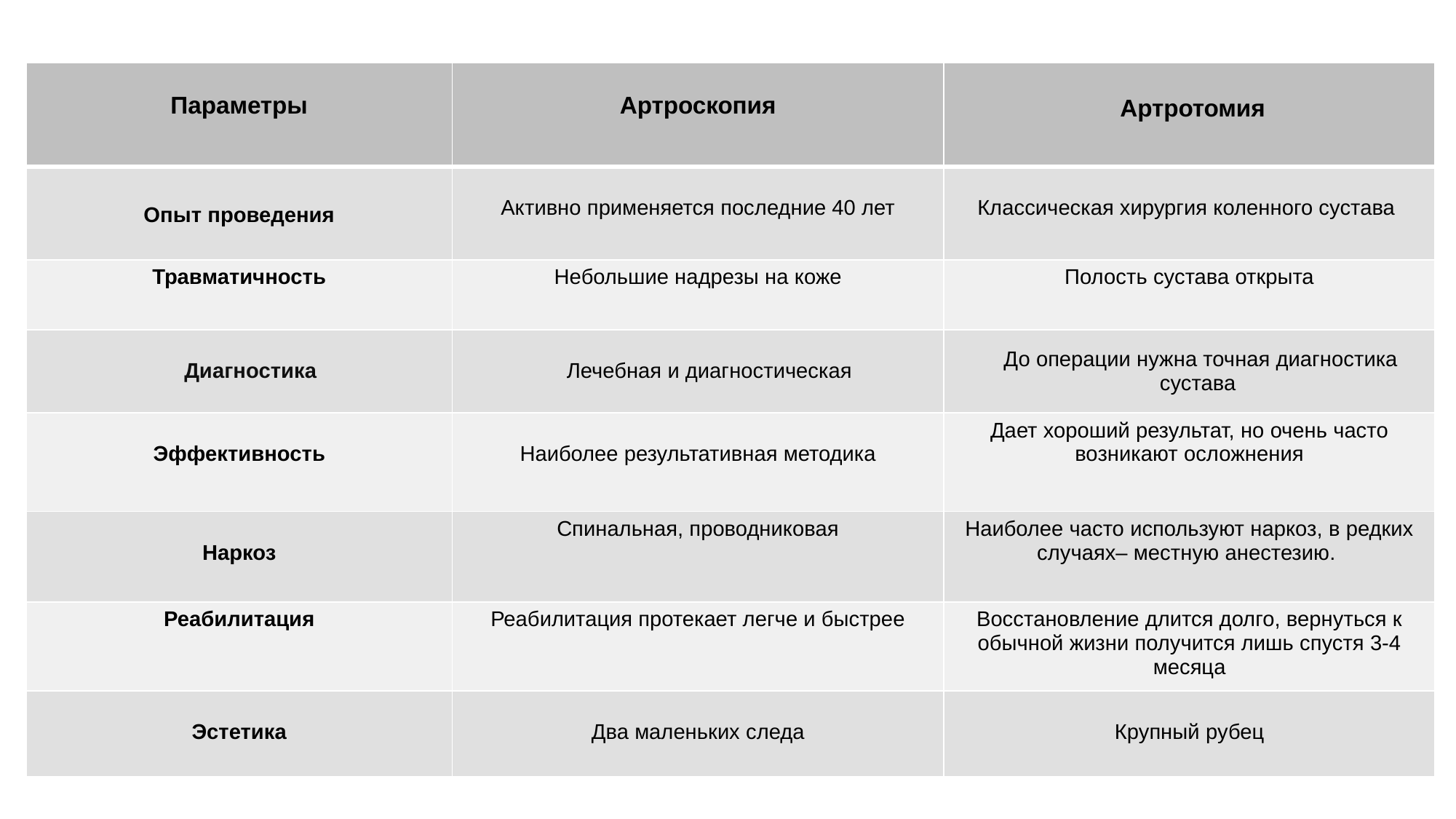

| Параметры | Артроскопия | Артротомия |
| --- | --- | --- |
| Опыт проведения | Активно применяется последние 40 лет | Классическая хирургия коленного сустава |
| Травматичность | Небольшие надрезы на коже | Полость сустава открыта |
| Диагностика | Лечебная и диагностическая | До операции нужна точная диагностика сустава |
| Эффективность | Наиболее результативная методика | Дает хороший результат, но очень часто возникают осложнения |
| Наркоз | Спинальная, проводниковая | Наиболее часто используют наркоз, в редких случаях– местную анестезию. |
| Реабилитация | Реабилитация протекает легче и быстрее | Восстановление длится долго, вернуться к обычной жизни получится лишь спустя 3-4 месяца |
| Эстетика | Два маленьких следа | Крупный рубец |